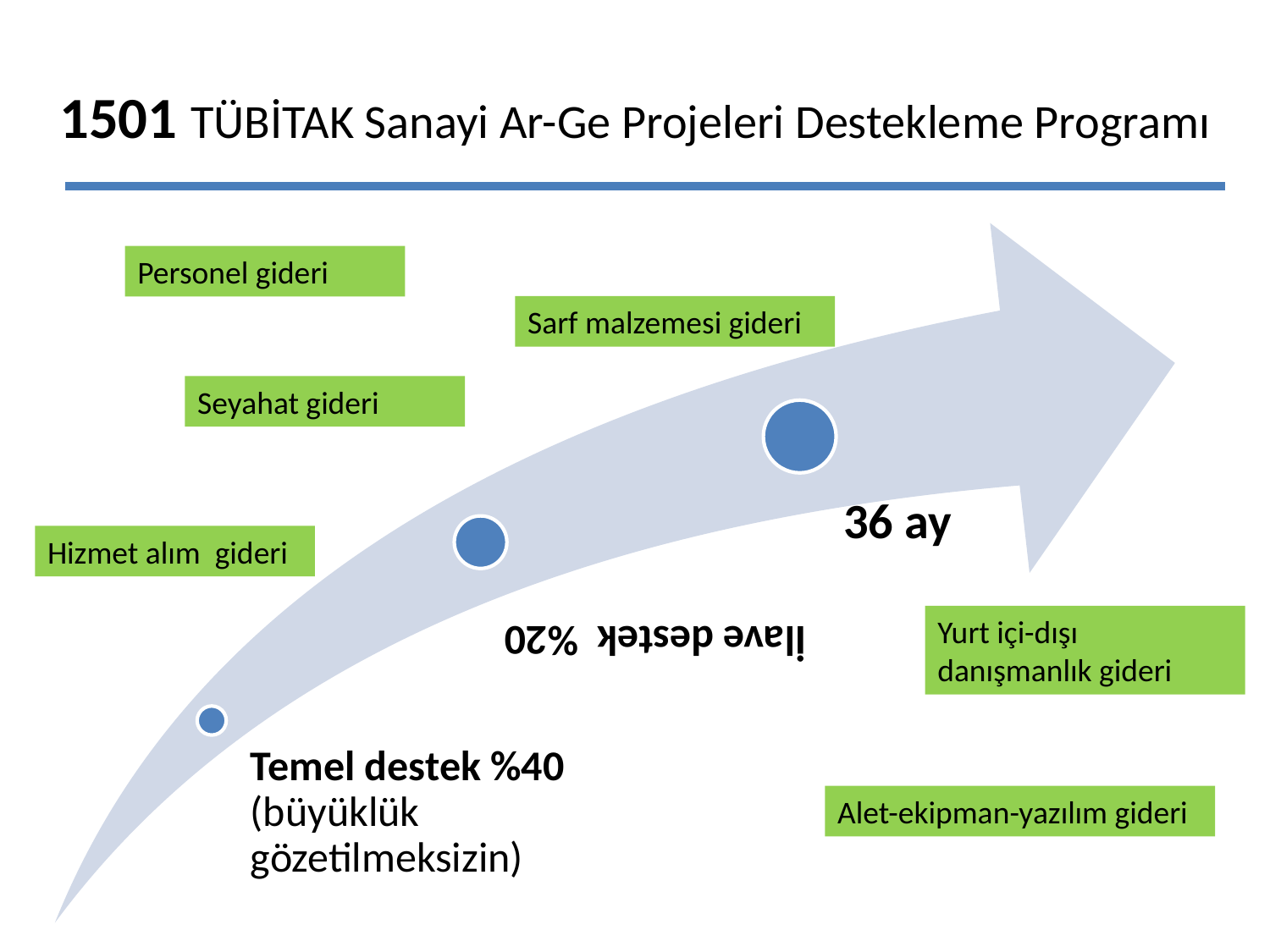

# 1501 TÜBİTAK Sanayi Ar-Ge Projeleri Destekleme Programı
Temel destek %40 (büyüklük gözetilmeksizin)
İlave destek  %20
36 ay
Personel gideri
Sarf malzemesi gideri
Seyahat gideri
Hizmet alım  gideri
Yurt içi-dışı danışmanlık gideri
Alet-ekipman-yazılım gideri